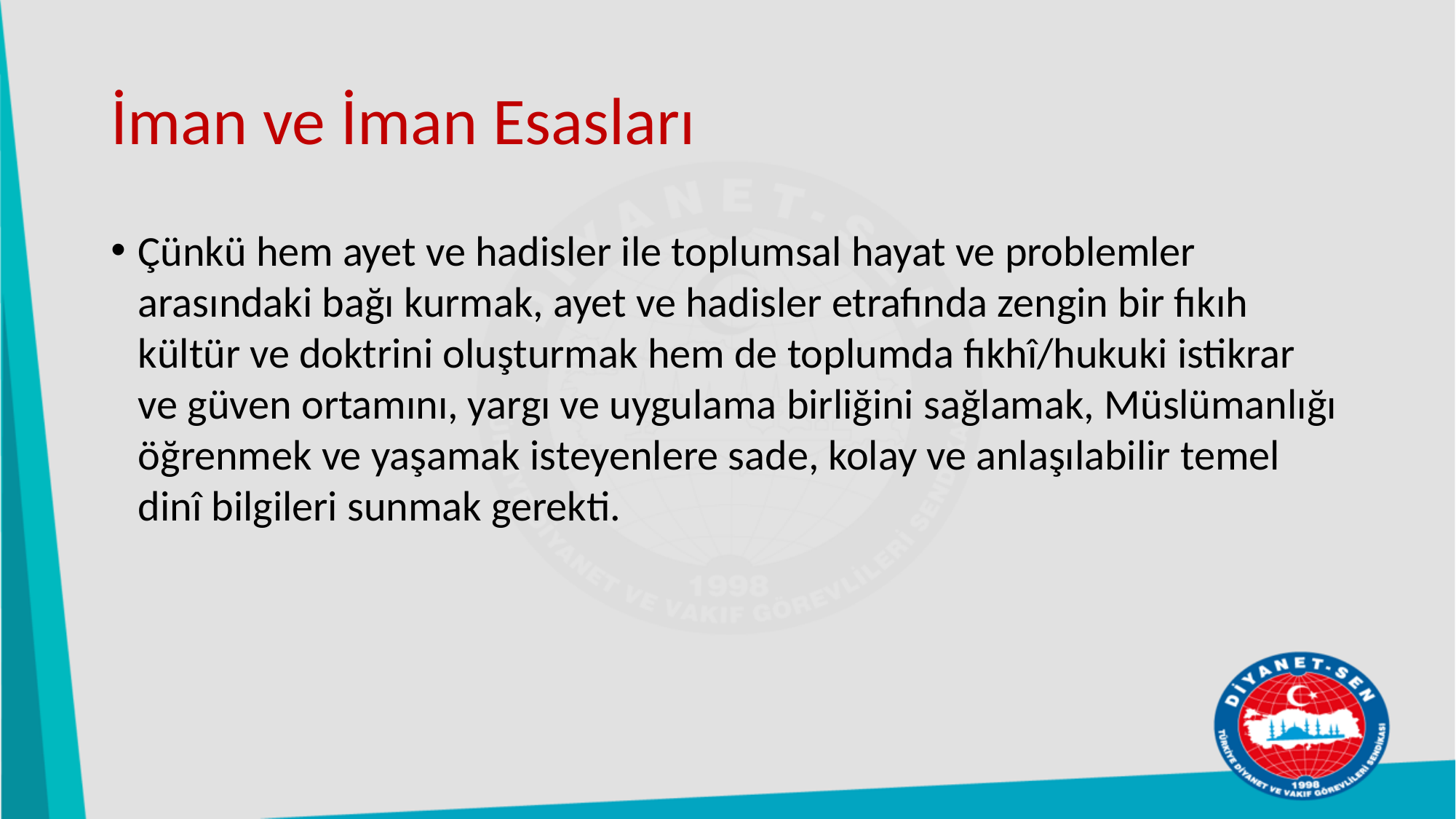

# İman ve İman Esasları
Çünkü hem ayet ve hadisler ile toplumsal hayat ve problemler arasındaki bağı kurmak, ayet ve hadisler etrafında zengin bir fıkıh kültür ve doktrini oluşturmak hem de toplumda fıkhî/hukuki istikrar ve güven ortamını, yargı ve uygulama birliğini sağlamak, Müslümanlığı öğrenmek ve yaşamak isteyenlere sade, kolay ve anlaşılabilir temel dinî bilgileri sunmak gerekti.